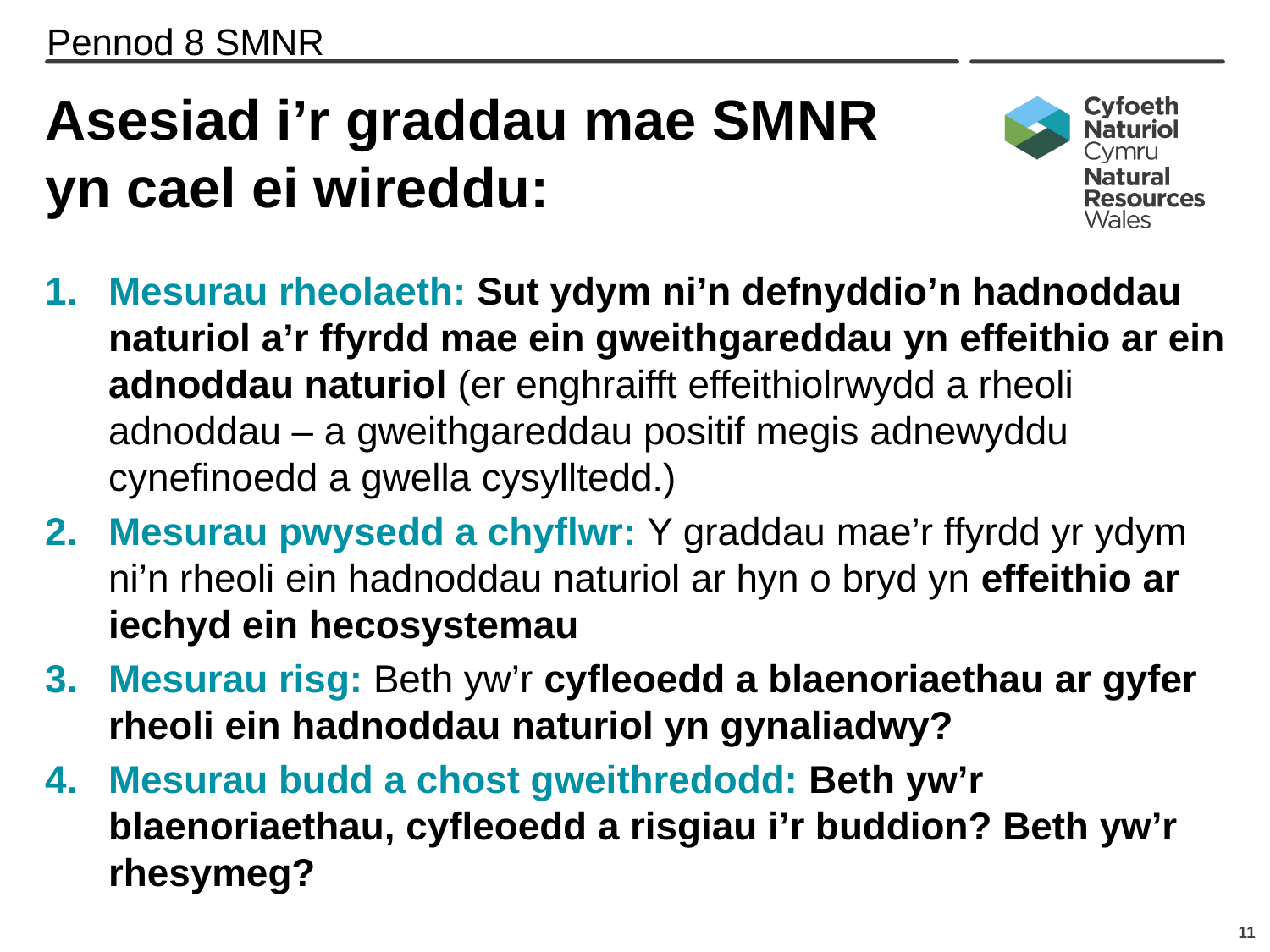

Pennod 8 SMNR
# Asesiad i’r graddau mae SMNR yn cael ei wireddu:
Mesurau rheolaeth: Sut ydym ni’n defnyddio’n hadnoddau naturiol a’r ffyrdd mae ein gweithgareddau yn effeithio ar ein adnoddau naturiol (er enghraifft effeithiolrwydd a rheoli adnoddau – a gweithgareddau positif megis adnewyddu cynefinoedd a gwella cysylltedd.)
Mesurau pwysedd a chyflwr: Y graddau mae’r ffyrdd yr ydym ni’n rheoli ein hadnoddau naturiol ar hyn o bryd yn effeithio ar iechyd ein hecosystemau
Mesurau risg: Beth yw’r cyfleoedd a blaenoriaethau ar gyfer rheoli ein hadnoddau naturiol yn gynaliadwy?
Mesurau budd a chost gweithredodd: Beth yw’r blaenoriaethau, cyfleoedd a risgiau i’r buddion? Beth yw’r rhesymeg?
11